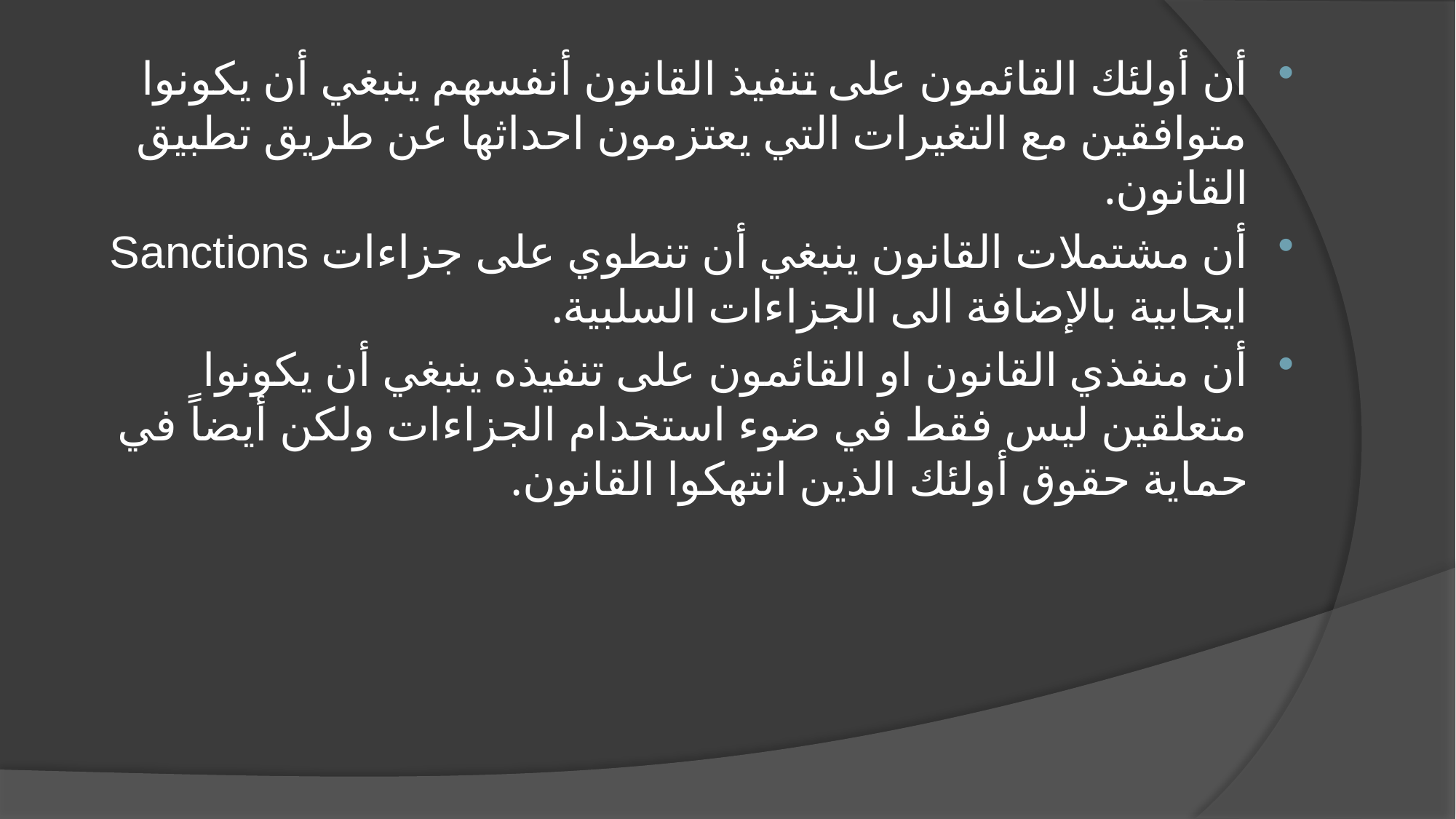

أن أولئك القائمون على تنفيذ القانون أنفسهم ينبغي أن يكونوا متوافقين مع التغيرات التي يعتزمون احداثها عن طريق تطبيق القانون.
أن مشتملات القانون ينبغي أن تنطوي على جزاءات Sanctions ايجابية بالإضافة الى الجزاءات السلبية.
أن منفذي القانون او القائمون على تنفيذه ينبغي أن يكونوا متعلقين ليس فقط في ضوء استخدام الجزاءات ولكن أيضاً في حماية حقوق أولئك الذين انتهكوا القانون.